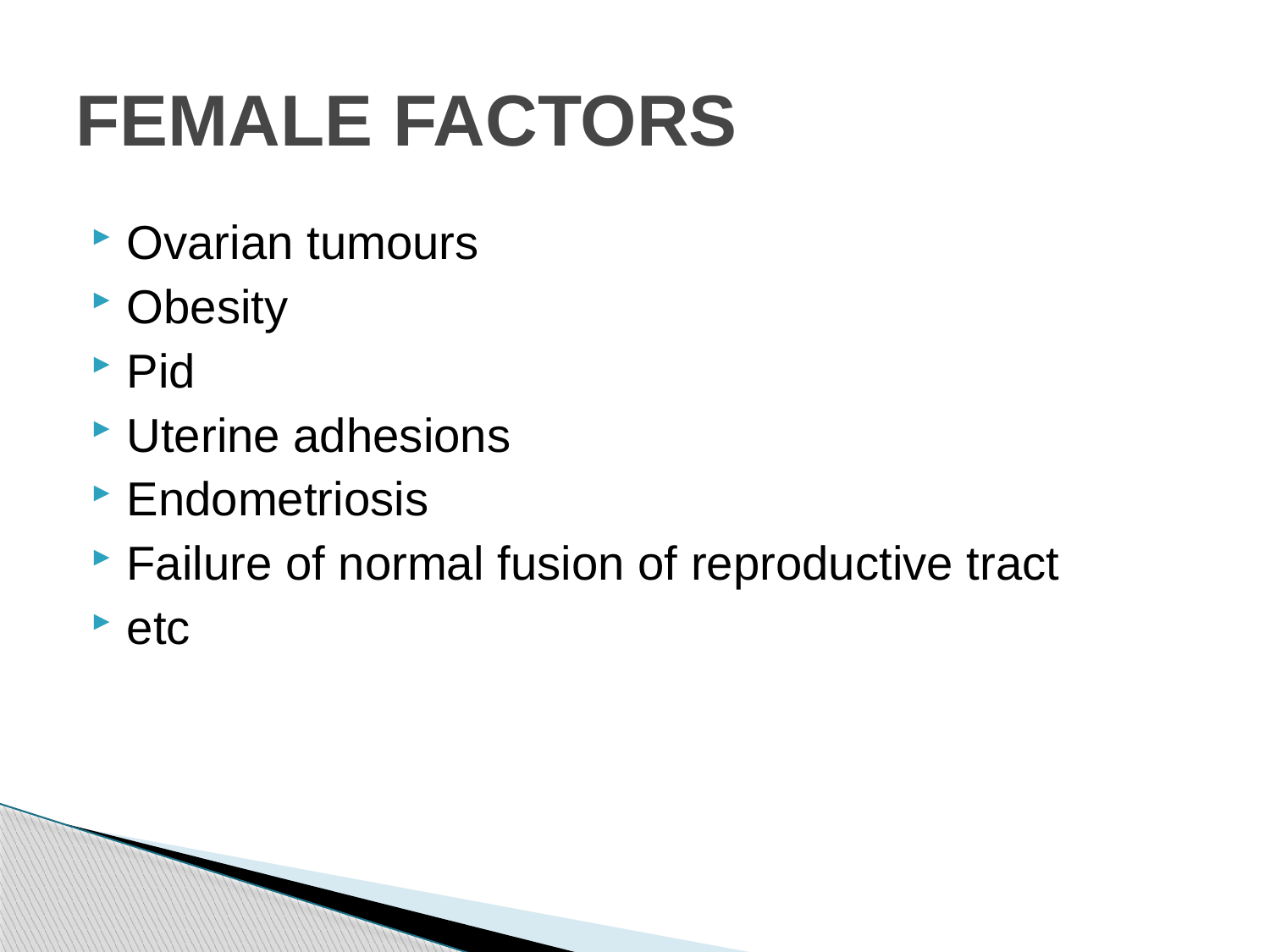

# FEMALE FACTORS
Ovarian tumours
Obesity
Pid
Uterine adhesions
Endometriosis
Failure of normal fusion of reproductive tract
etc